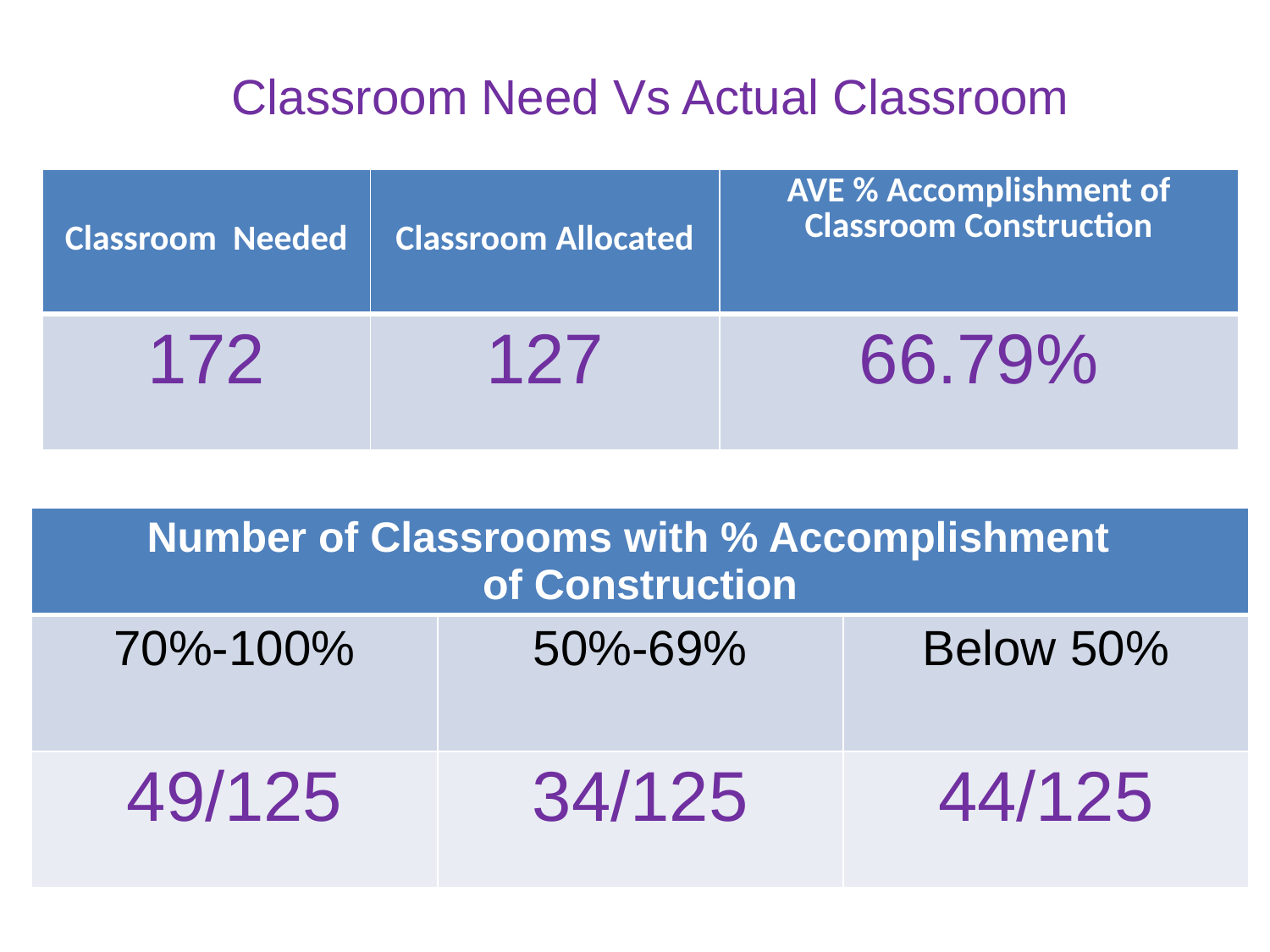

# Classroom Need Vs Actual Classroom
| Classroom Needed | Classroom Allocated | AVE % Accomplishment of Classroom Construction |
| --- | --- | --- |
| 172 | 127 | 66.79% |
| Number of Classrooms with % Accomplishment of Construction |  |  |
| --- | --- | --- |
| 70%-100% | 50%-69% | Below 50% |
| 49/125 | 34/125 | 44/125 |